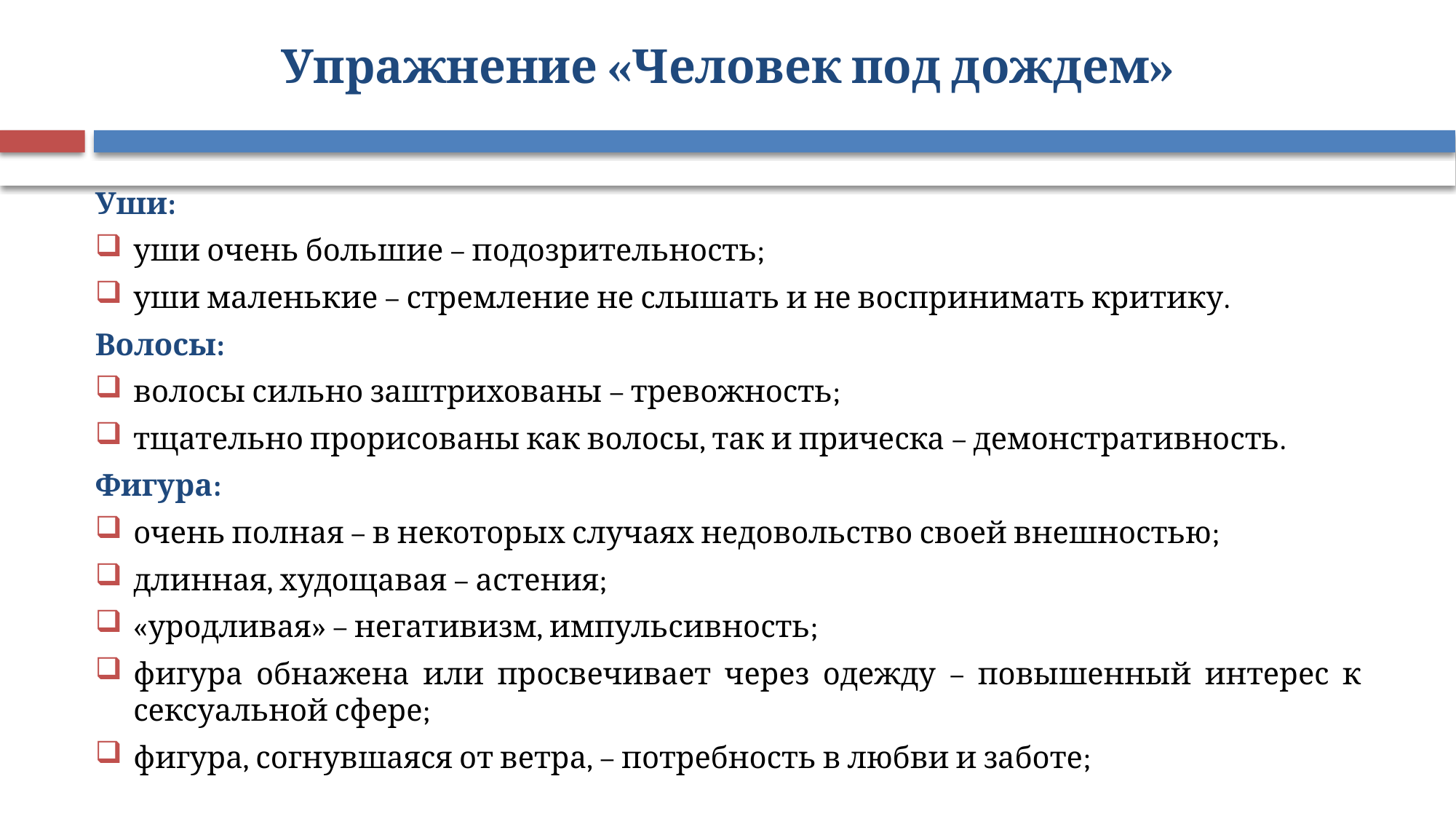

# Упражнение «Человек под дождем»
Уши:
уши очень большие – подозрительность;
уши маленькие – стремление не слышать и не воспринимать критику.
Волосы:
волосы сильно заштрихованы – тревожность;
тщательно прорисованы как волосы, так и прическа – демонстративность.
Фигура:
очень полная – в некоторых случаях недовольство своей внешностью;
длинная, худощавая – астения;
«уродливая» – негативизм, импульсивность;
фигура обнажена или просвечивает через одежду – повышенный интерес к сексуальной сфере;
фигура, согнувшаяся от ветра, – потребность в любви и заботе;